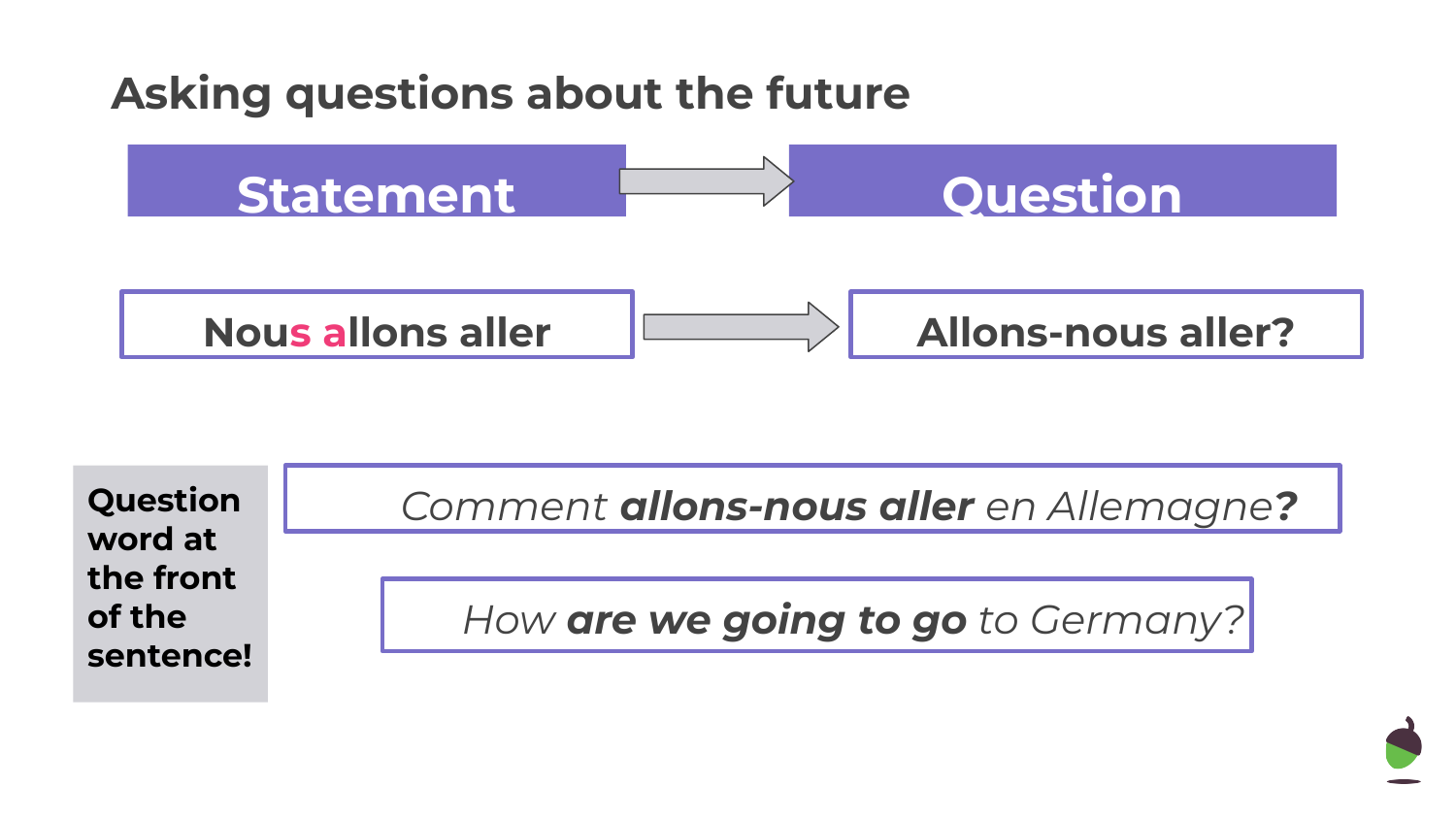

# Asking questions about the future

Statement
Question

Nous allons aller
Allons-nous aller?
Question word at the front of the sentence!
Comment allons-nous aller en Allemagne?
How are we going to go to Germany?